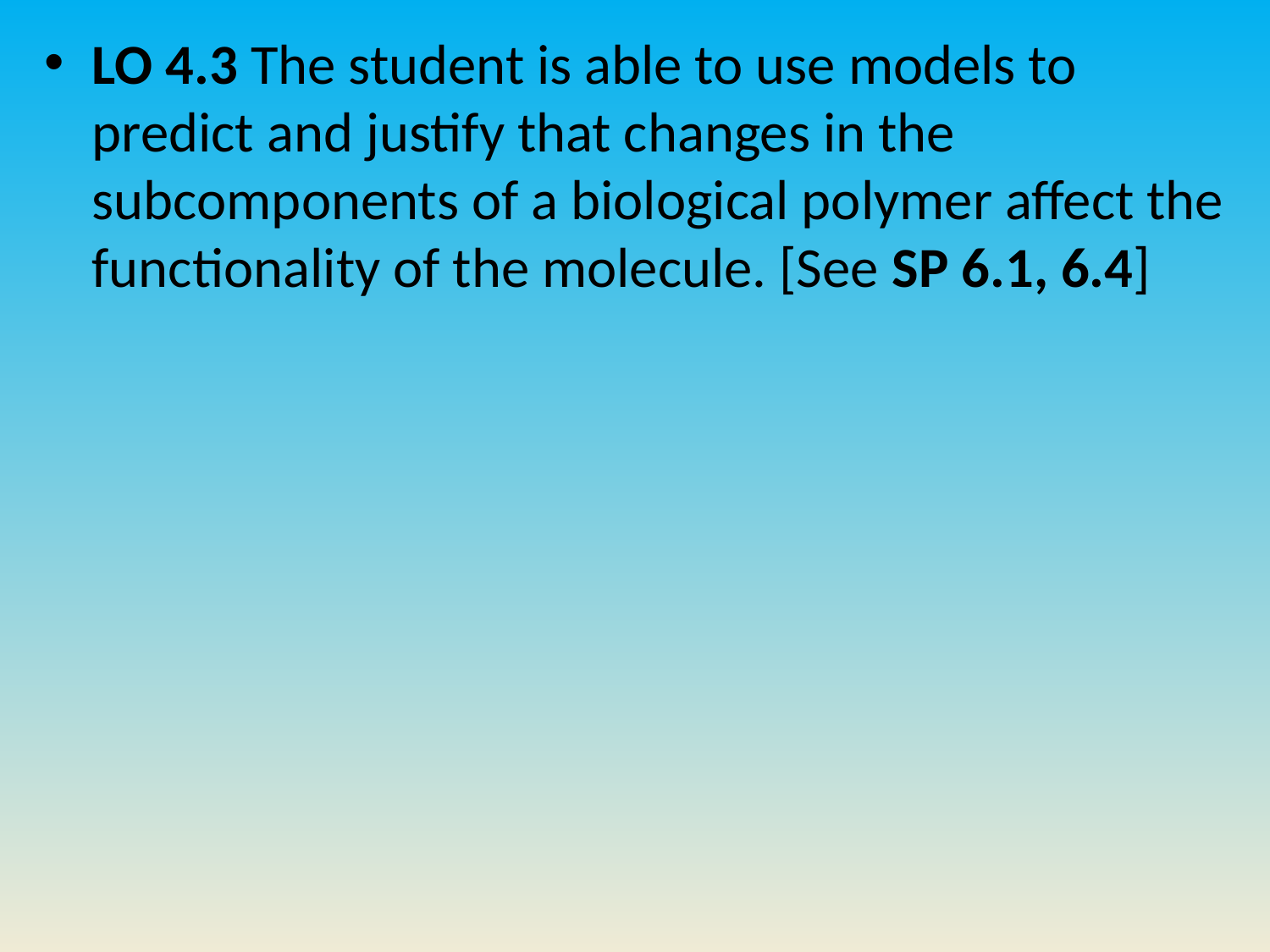

LO 4.3 The student is able to use models to predict and justify that changes in the subcomponents of a biological polymer affect the functionality of the molecule. [See SP 6.1, 6.4]